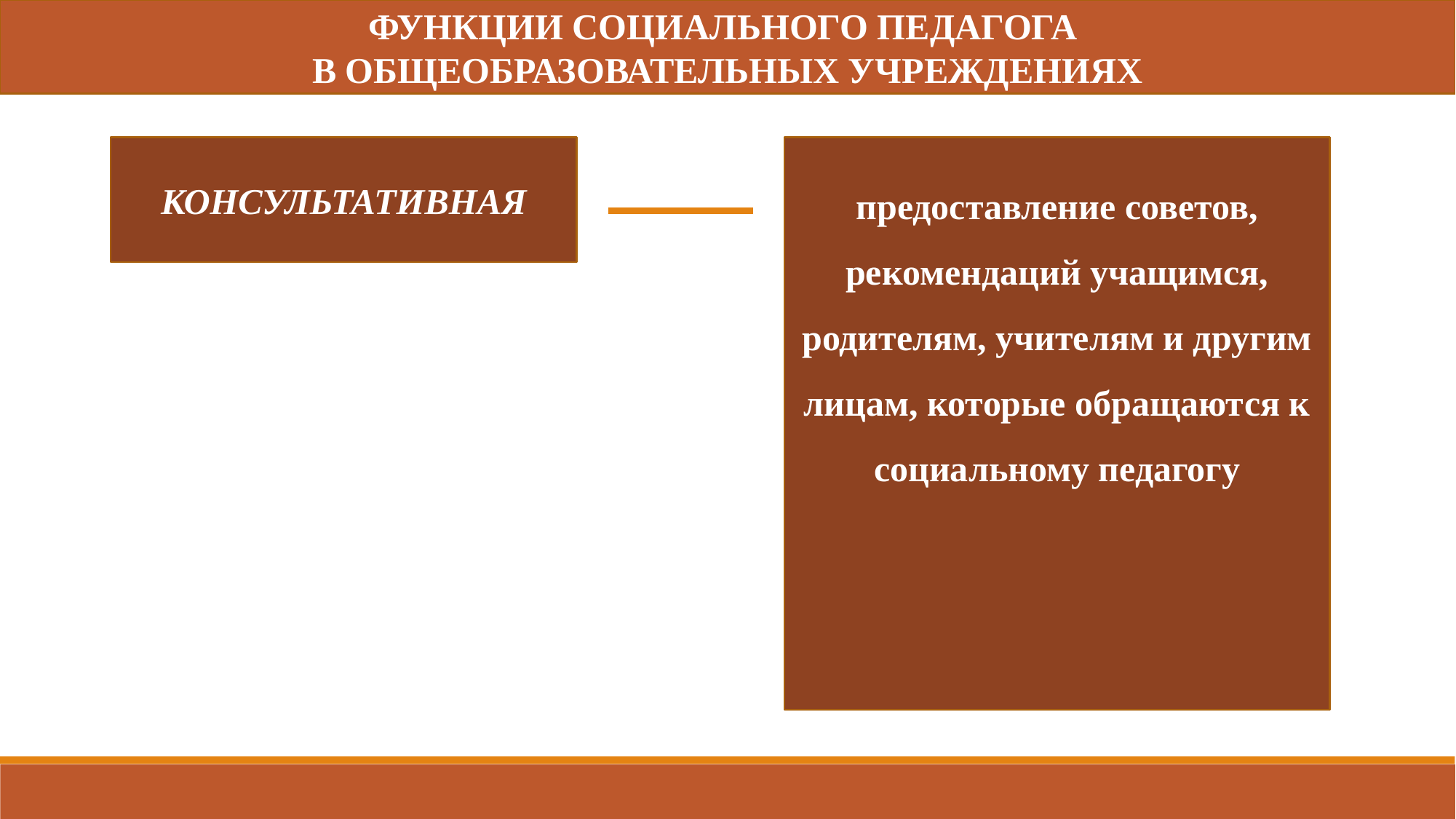

ФУНКЦИИ СОЦИАЛЬНОГО ПЕДАГОГА
В ОБЩЕОБРАЗОВАТЕЛЬНЫХ УЧРЕЖДЕНИЯХ
КОНСУЛЬТАТИВНАЯ
предоставление советов, рекомендаций учащимся, родителям, учителям и другим лицам, которые обращаются к социальному педагогу